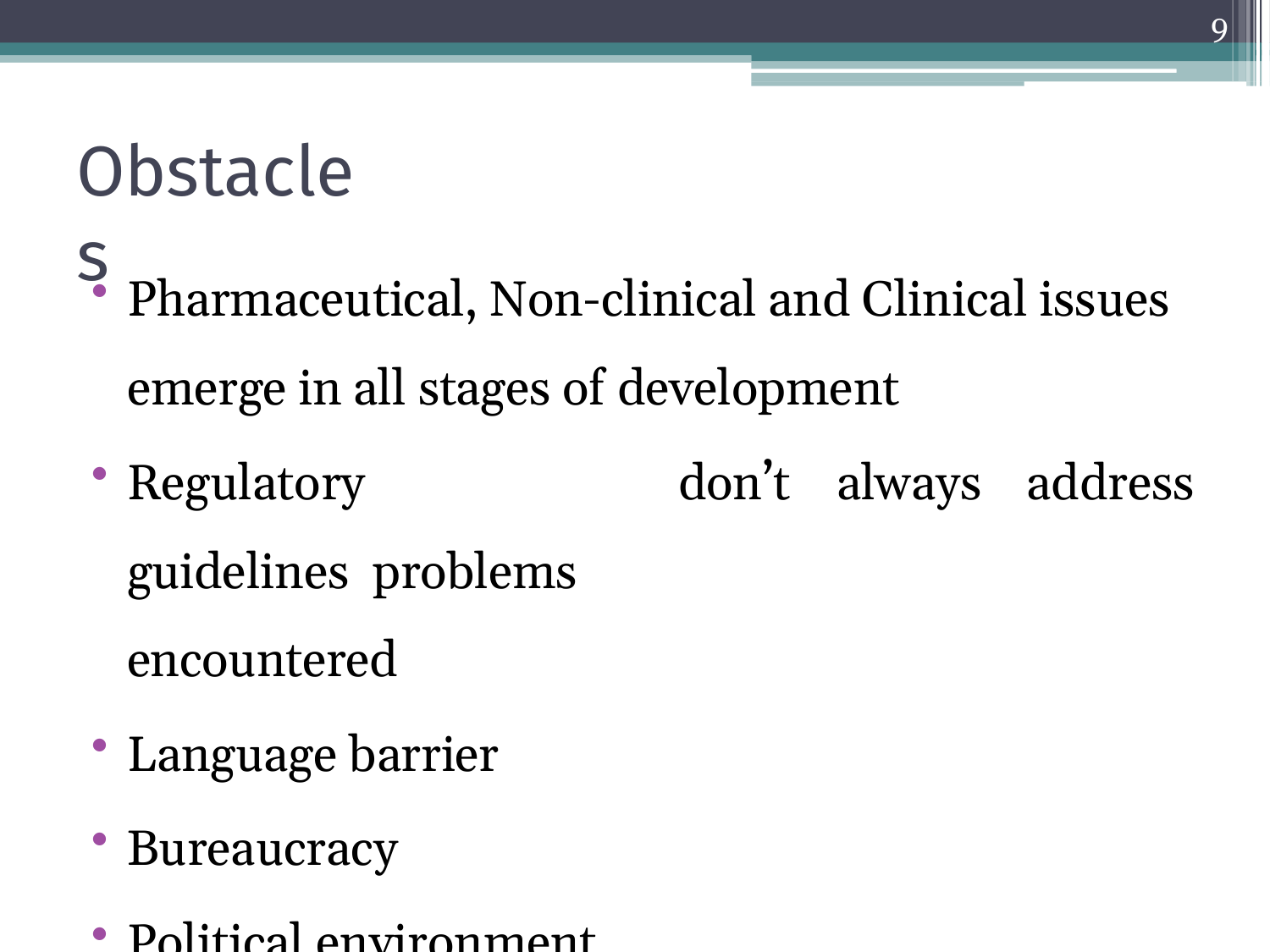

9
# Obstacles
Pharmaceutical, Non-clinical and Clinical issues  emerge in all stages of development
Regulatory	guidelines  problems encountered
Language barrier
Bureaucracy
Political environment
don’t	always	address